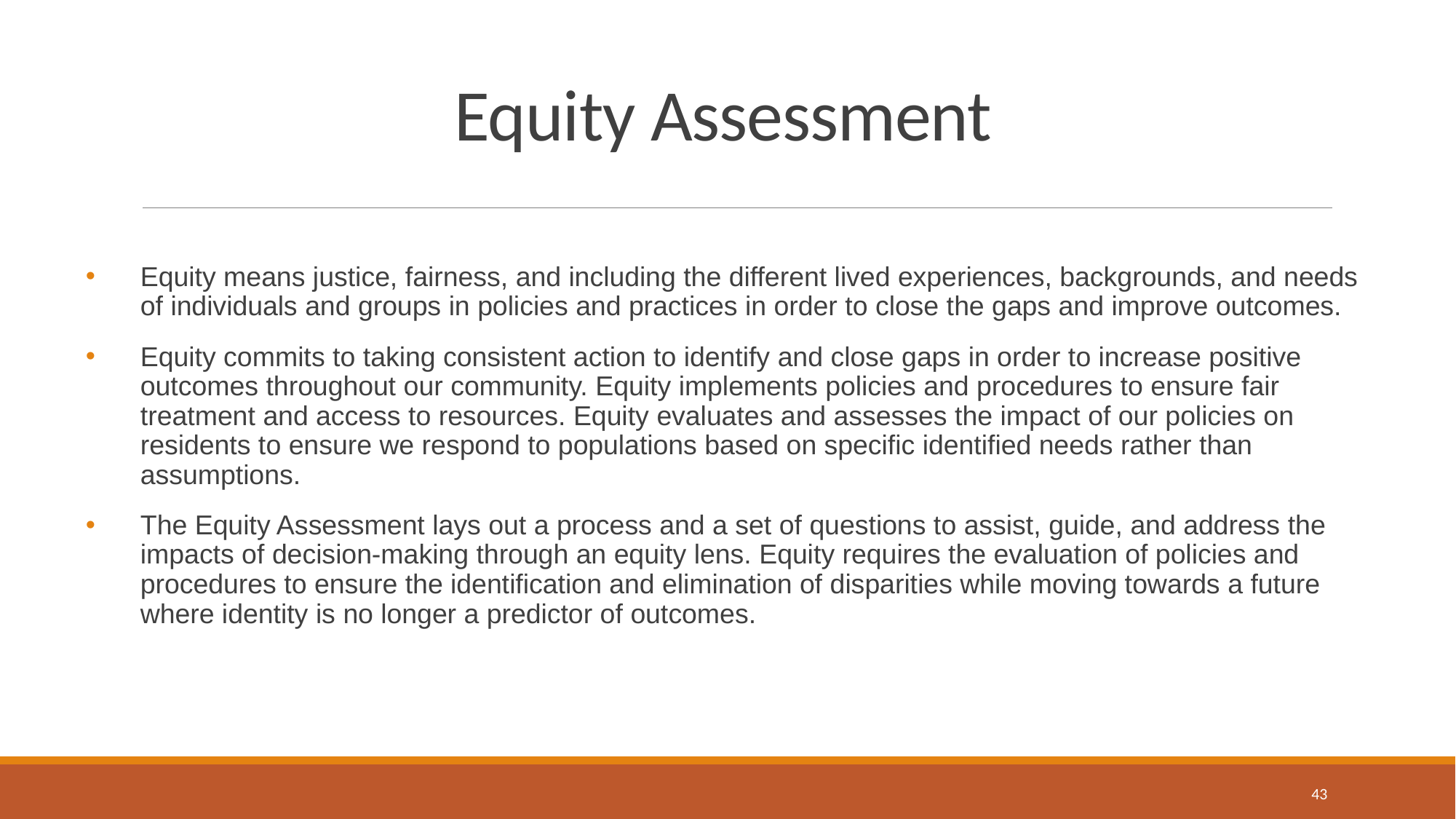

# Equity Assessment
Equity means justice, fairness, and including the different lived experiences, backgrounds, and needs of individuals and groups in policies and practices in order to close the gaps and improve outcomes.
Equity commits to taking consistent action to identify and close gaps in order to increase positive outcomes throughout our community. Equity implements policies and procedures to ensure fair treatment and access to resources. Equity evaluates and assesses the impact of our policies on residents to ensure we respond to populations based on specific identified needs rather than assumptions.
The Equity Assessment lays out a process and a set of questions to assist, guide, and address the impacts of decision-making through an equity lens. Equity requires the evaluation of policies and procedures to ensure the identification and elimination of disparities while moving towards a future where identity is no longer a predictor of outcomes.

43